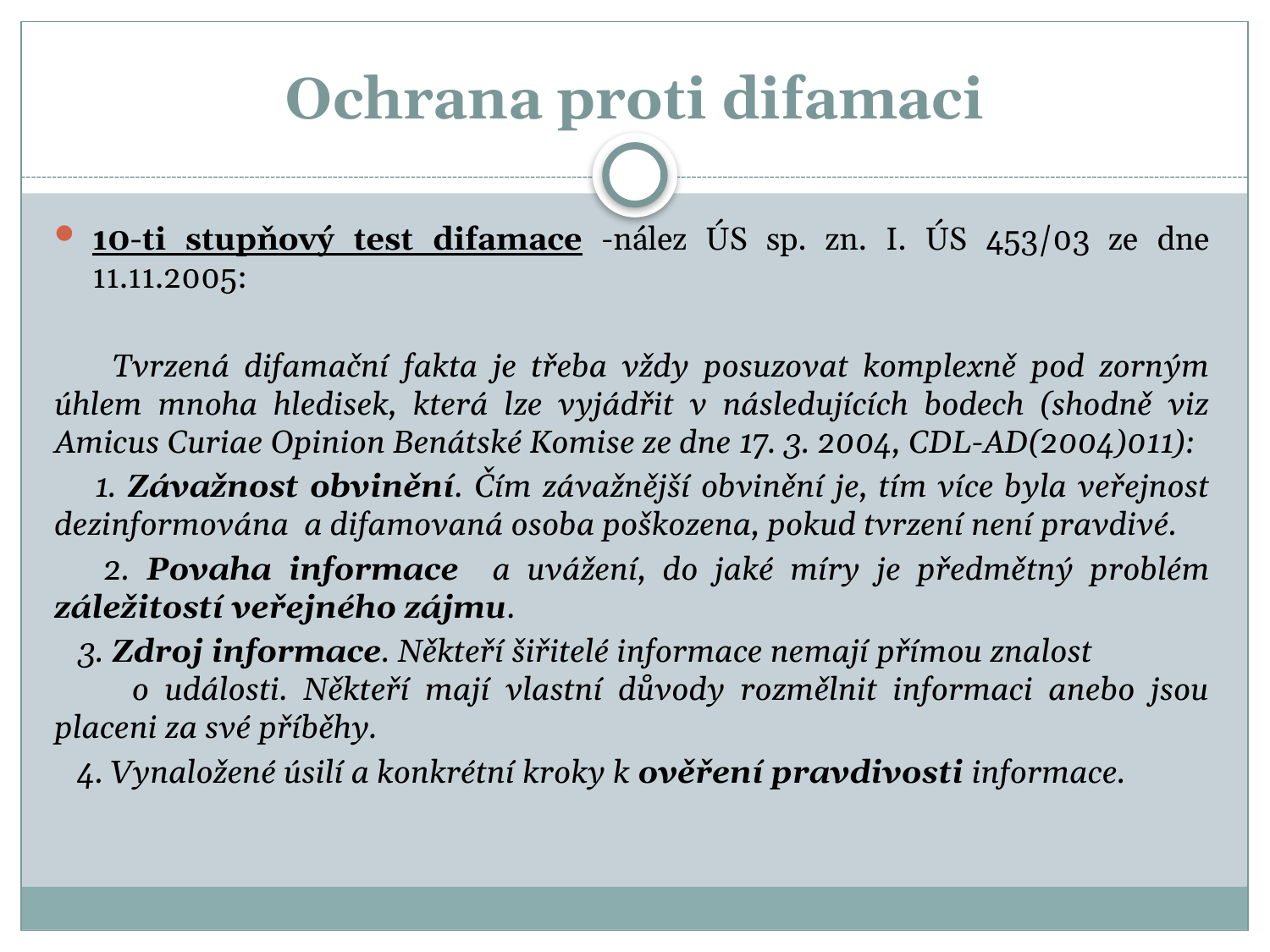

# Ochrana proti difamaci
10-ti stupňový test difamace -nález ÚS sp. zn. I. ÚS 453/03 ze dne 11.11.2005:

    Tvrzená difamační fakta je třeba vždy posuzovat komplexně pod zorným úhlem mnoha hledisek, která lze vyjádřit v následujících bodech (shodně viz Amicus Curiae Opinion Benátské Komise ze dne 17. 3. 2004, CDL-AD(2004)011):
    1. Závažnost obvinění. Čím závažnější obvinění je, tím více byla veřejnost dezinformována  a difamovaná osoba poškozena, pokud tvrzení není pravdivé.
   2. Povaha informace  a uvážení, do jaké míry je předmětný problém záležitostí veřejného zájmu.
   3. Zdroj informace. Někteří šiřitelé informace nemají přímou znalost                     o události. Někteří mají vlastní důvody rozmělnit informaci anebo jsou placeni za své příběhy.
   4. Vynaložené úsilí a konkrétní kroky k ověření pravdivosti informace.